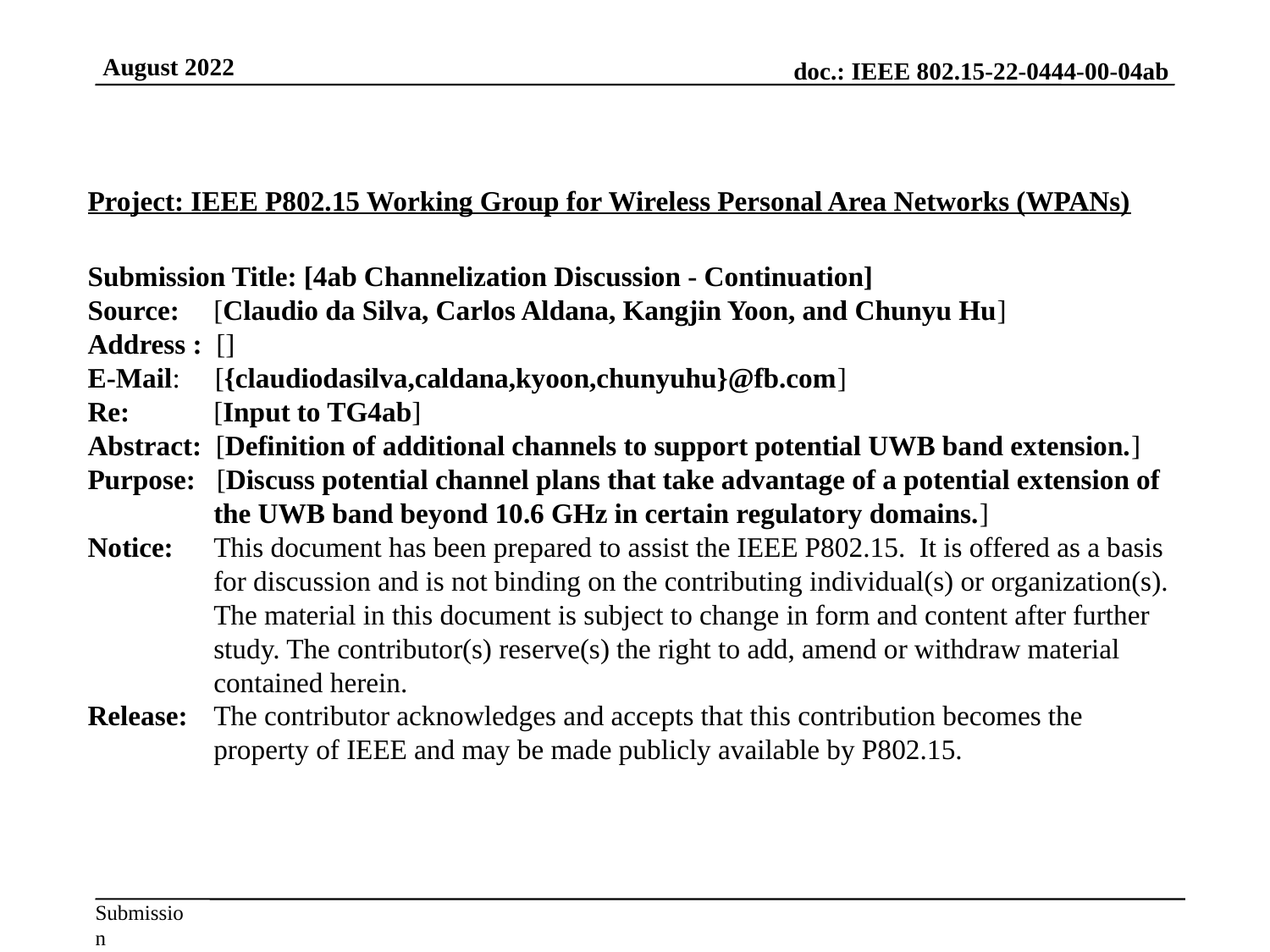

Project: IEEE P802.15 Working Group for Wireless Personal Area Networks (WPANs)

Submission Title: [4ab Channelization Discussion - Continuation]
Source: 	[Claudio da Silva, Carlos Aldana, Kangjin Yoon, and Chunyu Hu]
Address :  []
E-Mail:     [{claudiodasilva,caldana,kyoon,chunyuhu}@fb.com]
Re: 	[Input to TG4ab]
Abstract:  [Definition of additional channels to support potential UWB band extension.]
Purpose:   [Discuss potential channel plans that take advantage of a potential extension of the UWB band beyond 10.6 GHz in certain regulatory domains.]
Notice:	This document has been prepared to assist the IEEE P802.15.  It is offered as a basis for discussion and is not binding on the contributing individual(s) or organization(s). The material in this document is subject to change in form and content after further study. The contributor(s) reserve(s) the right to add, amend or withdraw material contained herein.
Release:	The contributor acknowledges and accepts that this contribution becomes the property of IEEE and may be made publicly available by P802.15.